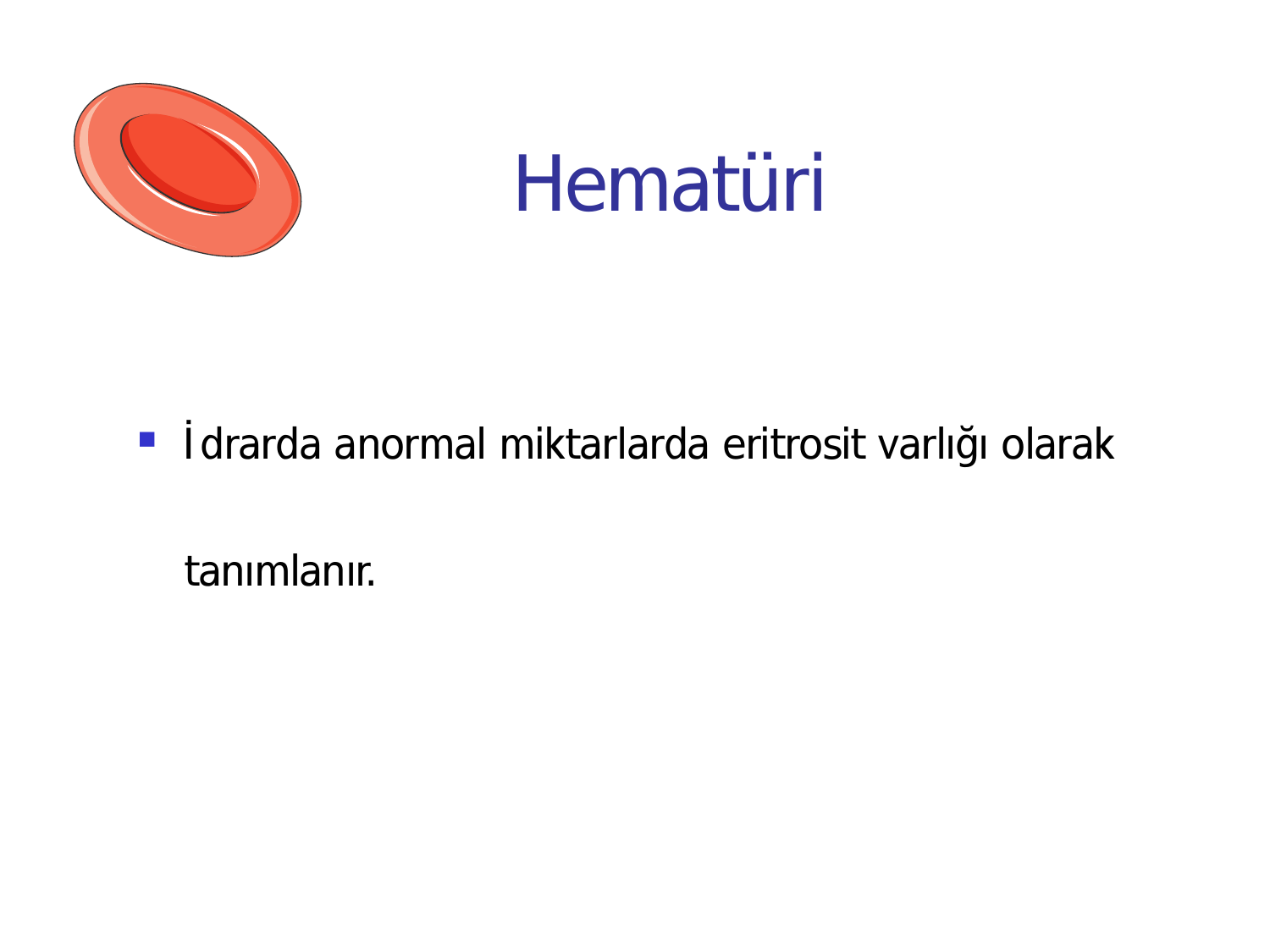

# Hematüri

İdrarda anormal miktarlarda eritrosit varlığı olarak tanımlanır.